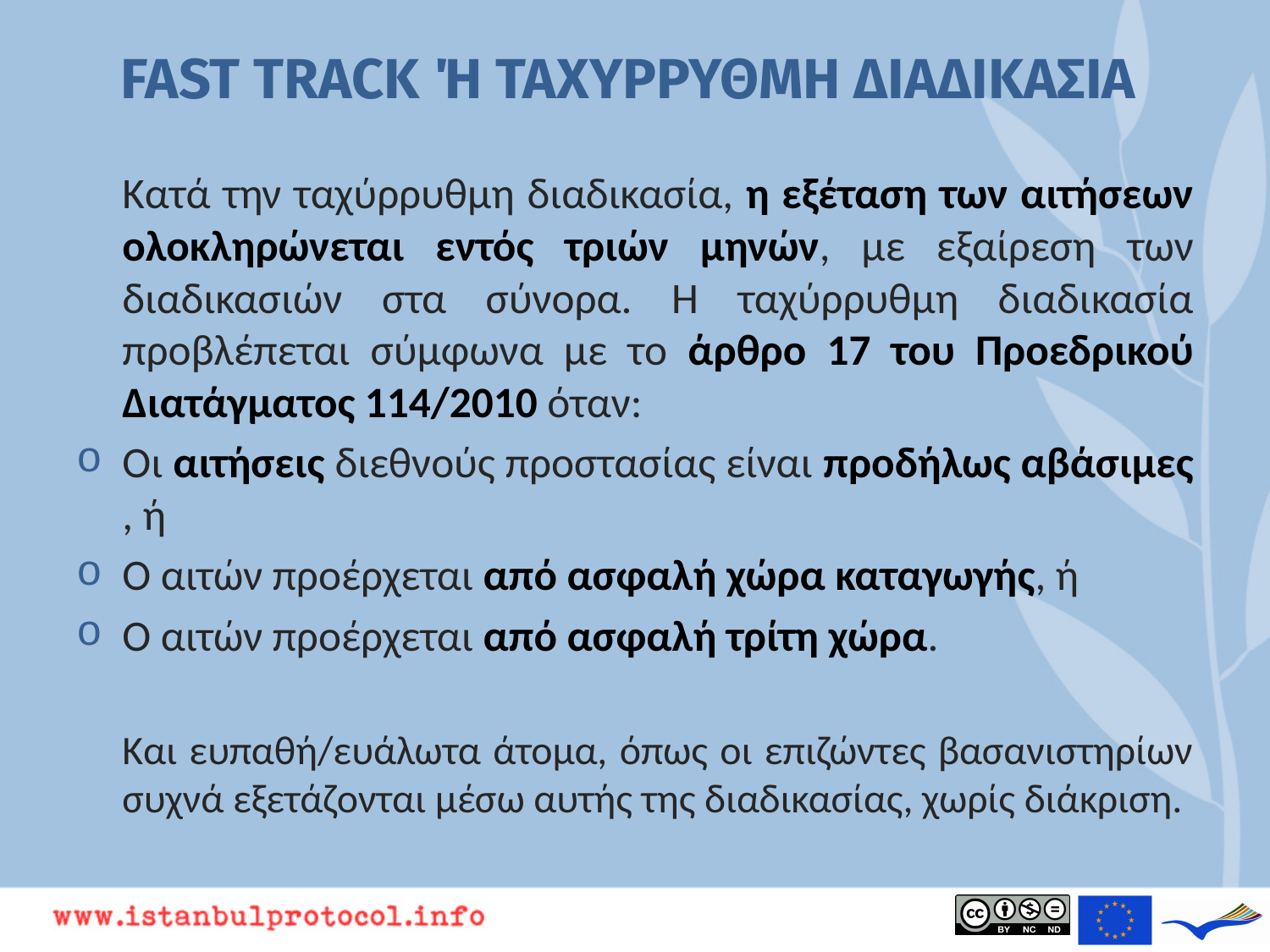

# FAST TRACK Ή ΤΑΧΥΡΡΥΘΜΗ ΔΙΑΔΙΚΑΣΙΑ
	Κατά την ταχύρρυθμη διαδικασία, η εξέταση των αιτήσεων ολοκληρώνεται εντός τριών μηνών, με εξαίρεση των διαδικασιών στα σύνορα. Η ταχύρρυθμη διαδικασία προβλέπεται σύμφωνα με το άρθρο 17 του Προεδρικού Διατάγματος 114/2010 όταν:
Οι αιτήσεις διεθνούς προστασίας είναι προδήλως αβάσιμες , ή
Ο αιτών προέρχεται από ασφαλή χώρα καταγωγής, ή
Ο αιτών προέρχεται από ασφαλή τρίτη χώρα.

	Και ευπαθή/ευάλωτα άτομα, όπως οι επιζώντες βασανιστηρίων συχνά εξετάζονται μέσω αυτής της διαδικασίας, χωρίς διάκριση.